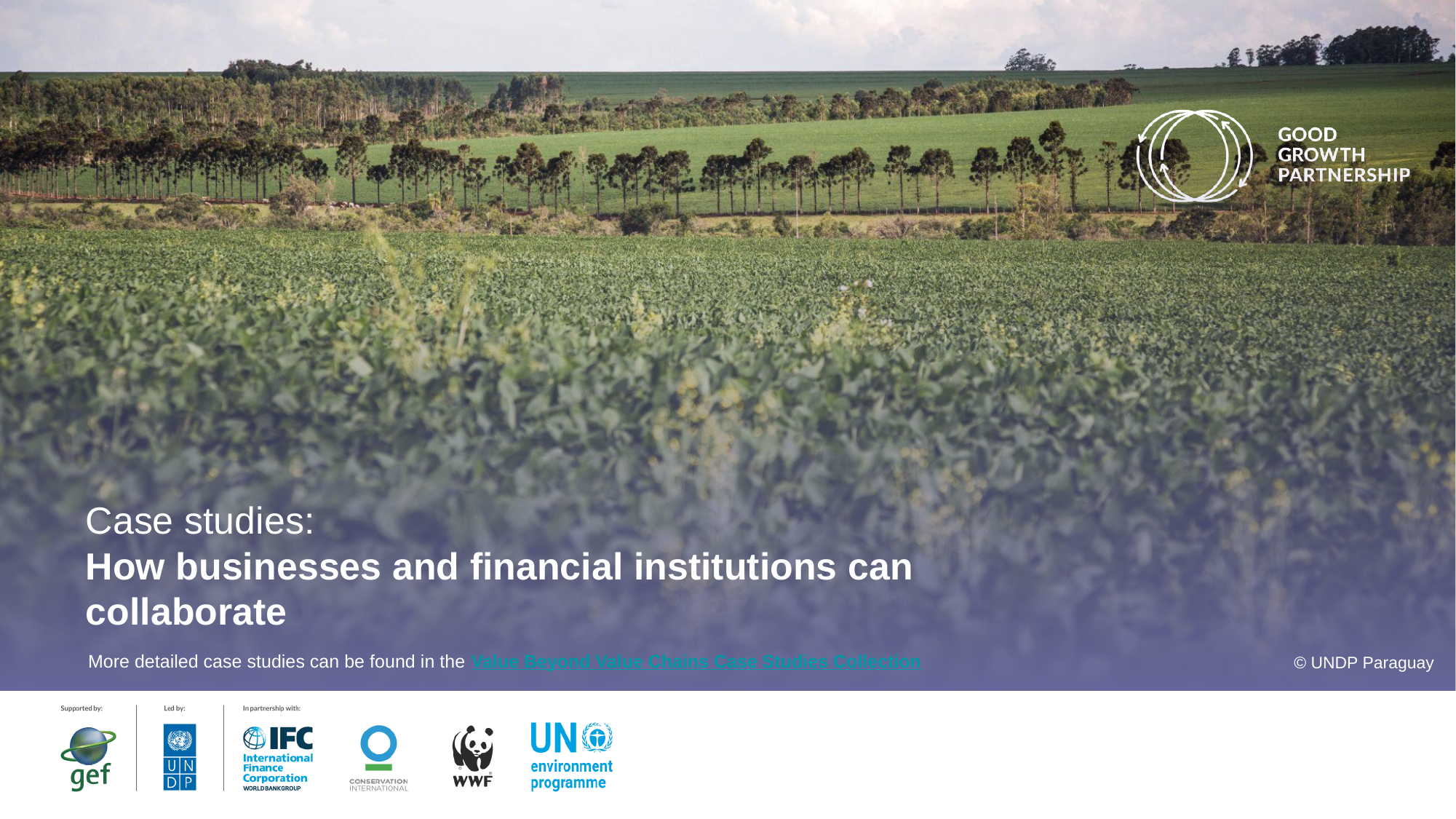

# Case studies:
How businesses and financial institutions can collaborate
More detailed case studies can be found in the Value Beyond Value Chains Case Studies Collection
© UNDP Paraguay